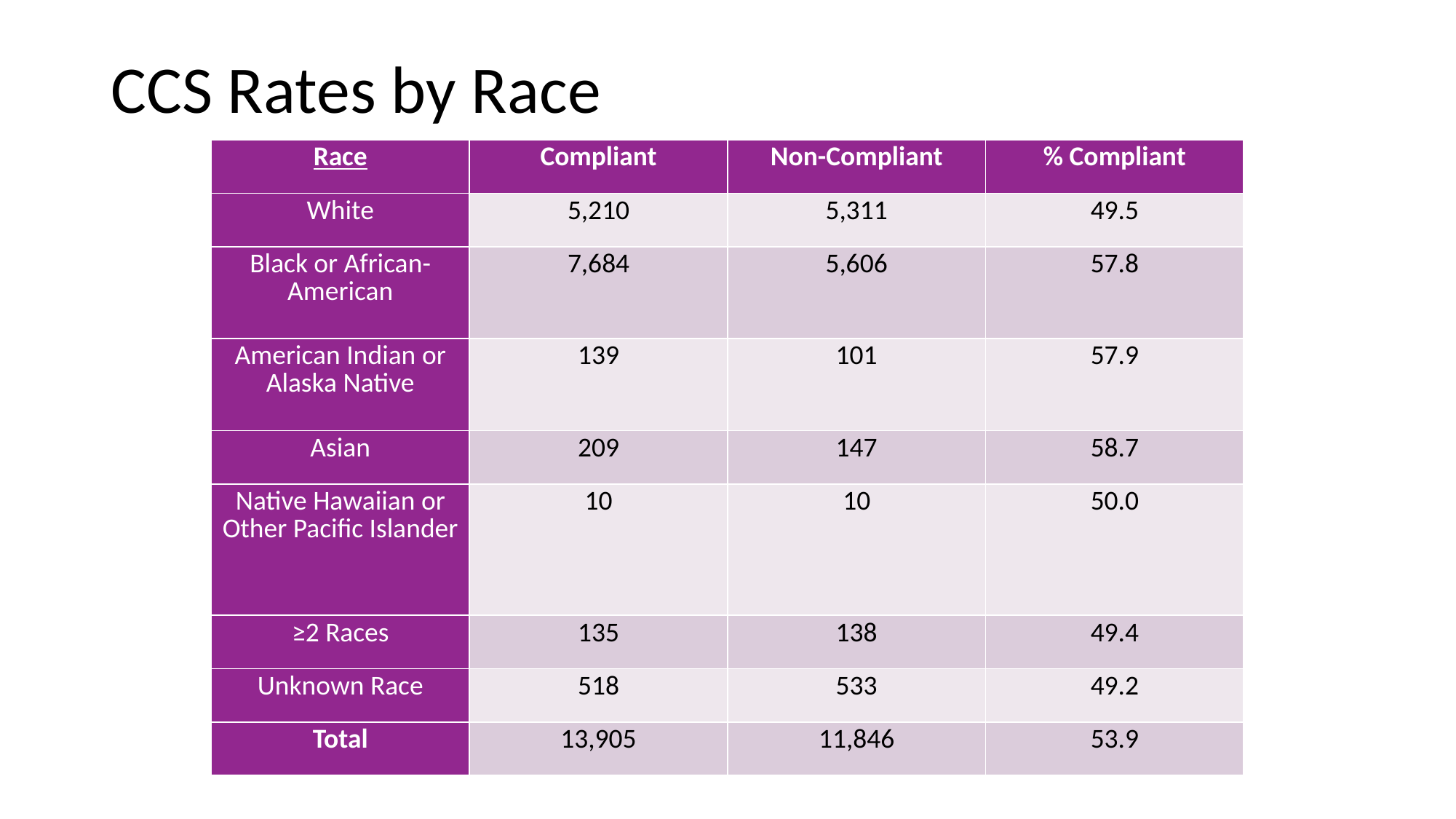

# CCS Rates by Race
| Race | Compliant | Non-Compliant | % Compliant |
| --- | --- | --- | --- |
| White | 5,210 | 5,311 | 49.5 |
| Black or African-American | 7,684 | 5,606 | 57.8 |
| American Indian or Alaska Native | 139 | 101 | 57.9 |
| Asian | 209 | 147 | 58.7 |
| Native Hawaiian or Other Pacific Islander | 10 | 10 | 50.0 |
| ≥2 Races | 135 | 138 | 49.4 |
| Unknown Race | 518 | 533 | 49.2 |
| Total | 13,905 | 11,846 | 53.9 |